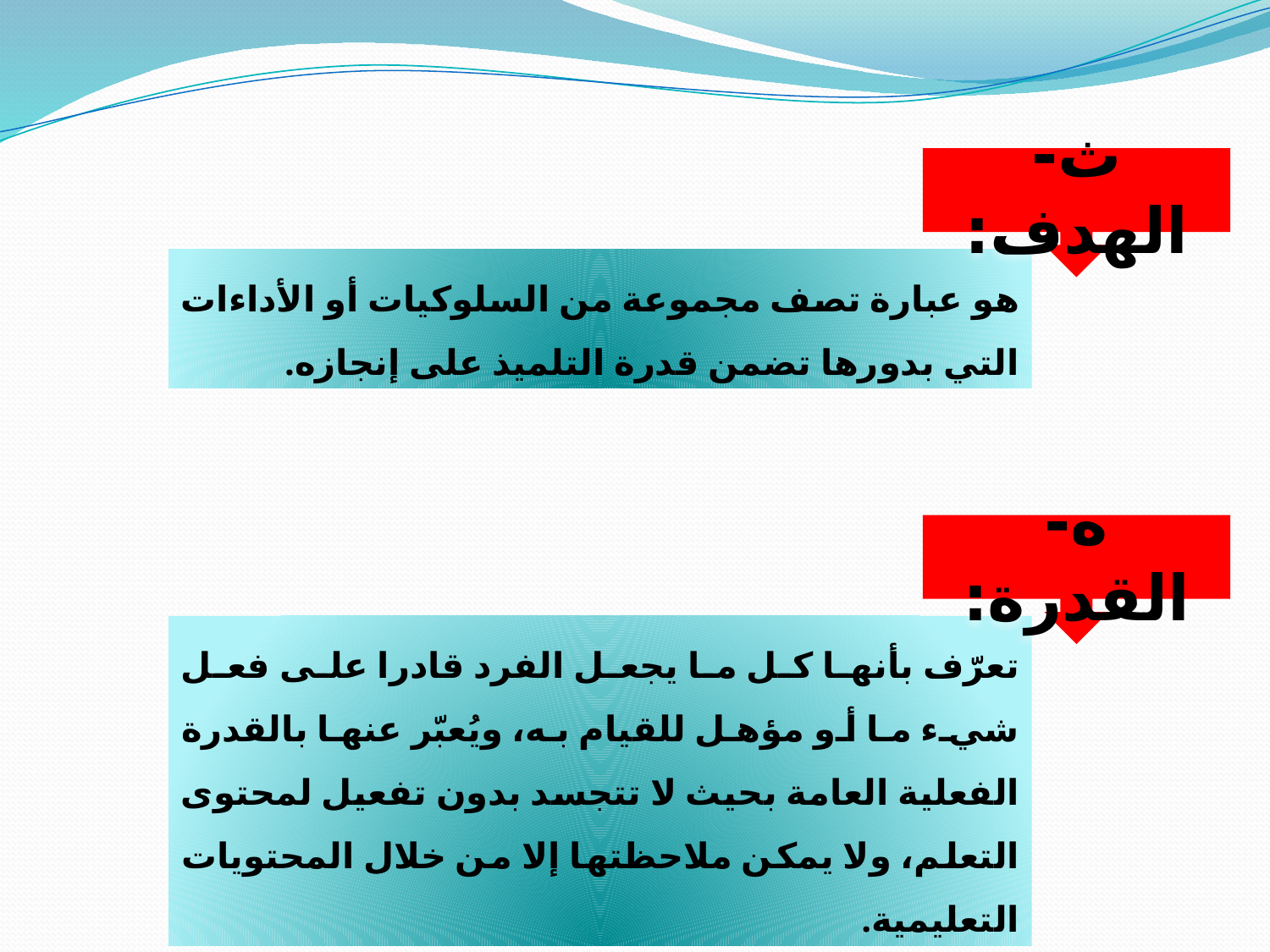

ث- الهدف:
هو عبارة تصف مجموعة من السلوكيات أو الأداءات التي بدورها تضمن قدرة التلميذ على إنجازه.
ه- القدرة:
تعرّف بأنها كل ما يجعل الفرد قادرا على فعل شيء ما أو مؤهل للقيام به، ويُعبّر عنها بالقدرة الفعلية العامة بحيث لا تتجسد بدون تفعيل لمحتوى التعلم، ولا يمكن ملاحظتها إلا من خلال المحتويات التعليمية.